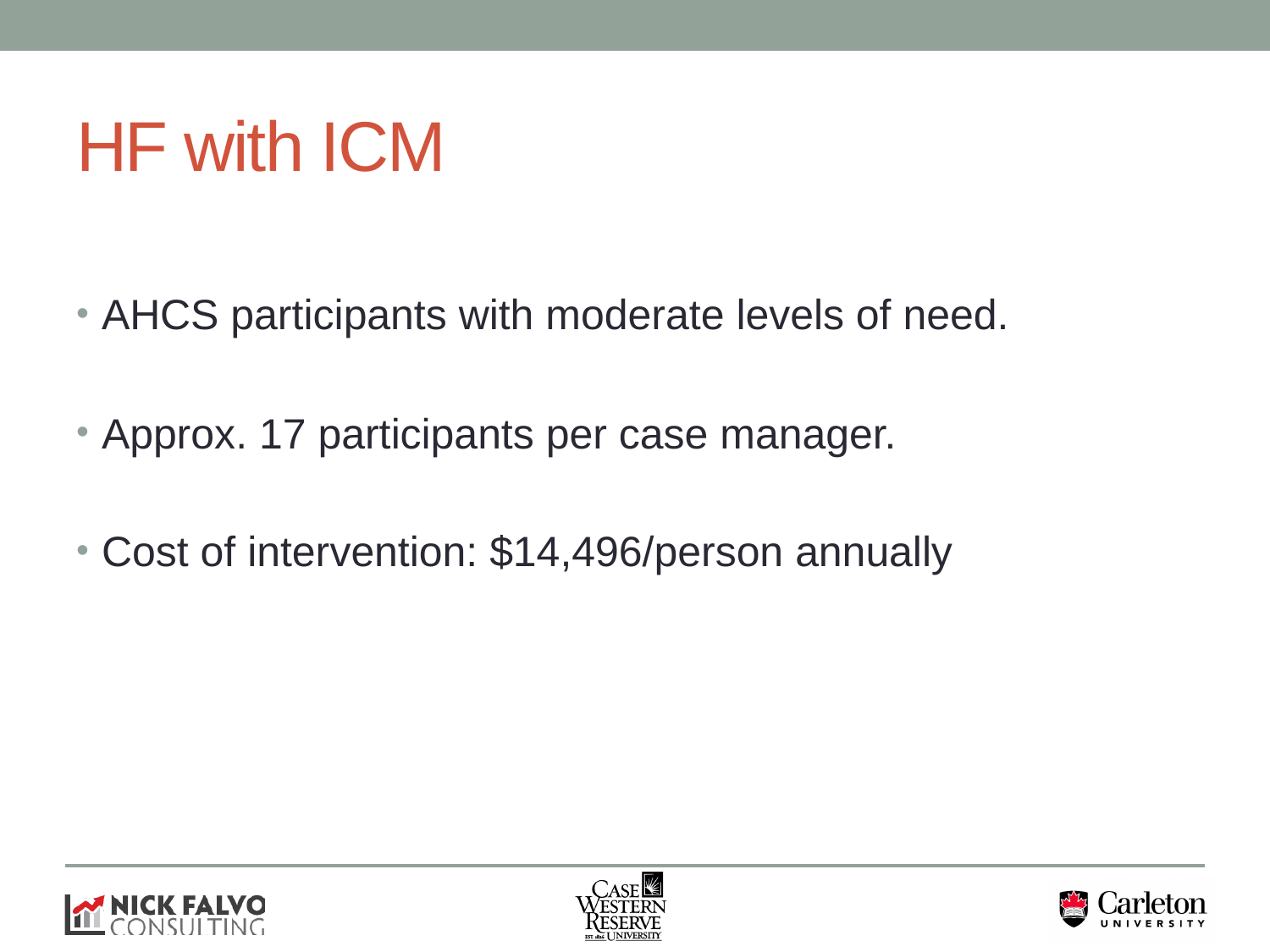

# HF with ICM

AHCS participants with moderate levels of need.

Approx. 17 participants per case manager.

Cost of intervention: $14,496/person annually